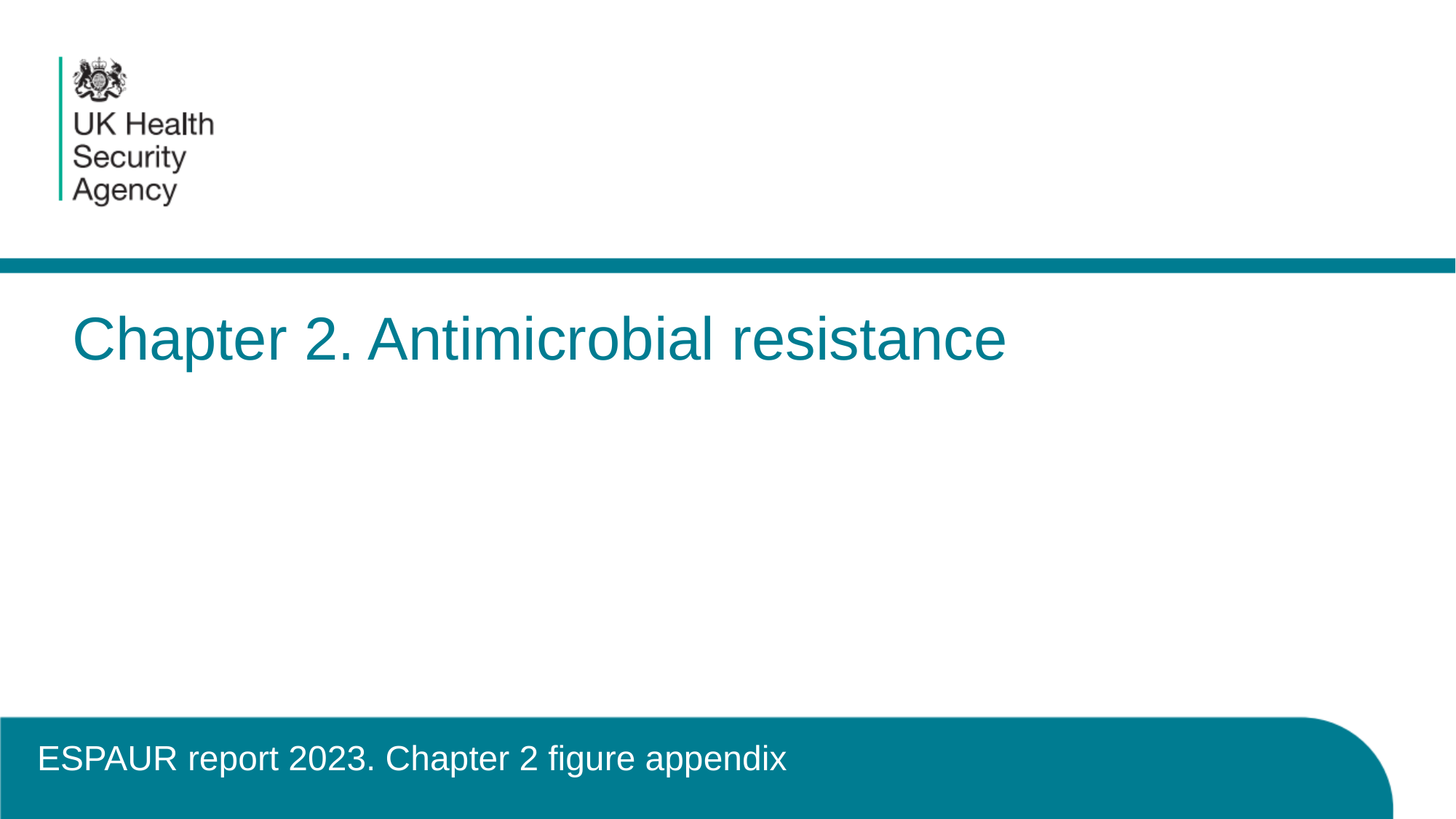

# Chapter 2. Antimicrobial resistance
ESPAUR report 2023. Chapter 2 figure appendix